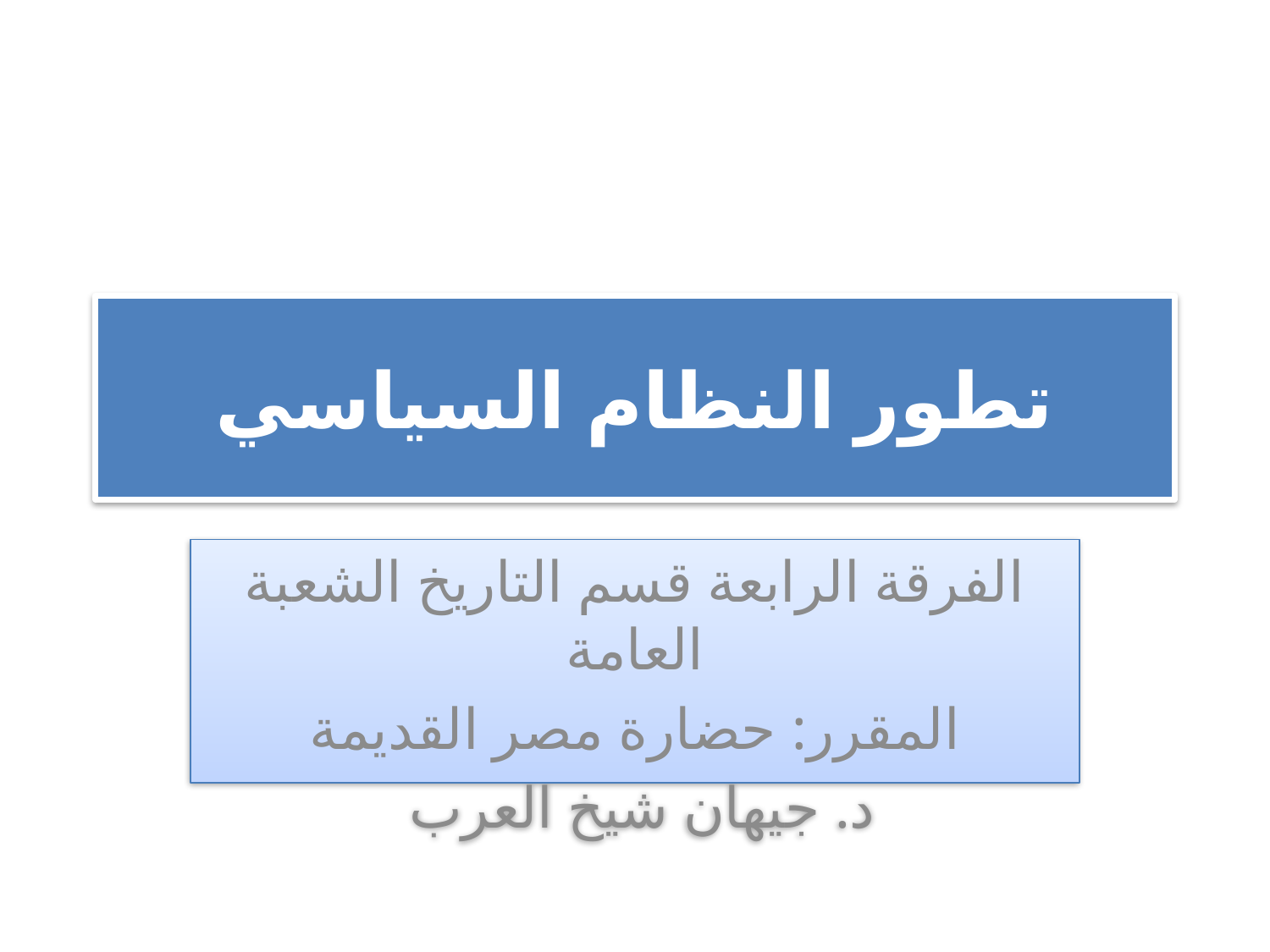

# تطور النظام السياسي
الفرقة الرابعة قسم التاريخ الشعبة العامة
المقرر: حضارة مصر القديمة
د. جيهان شيخ العرب